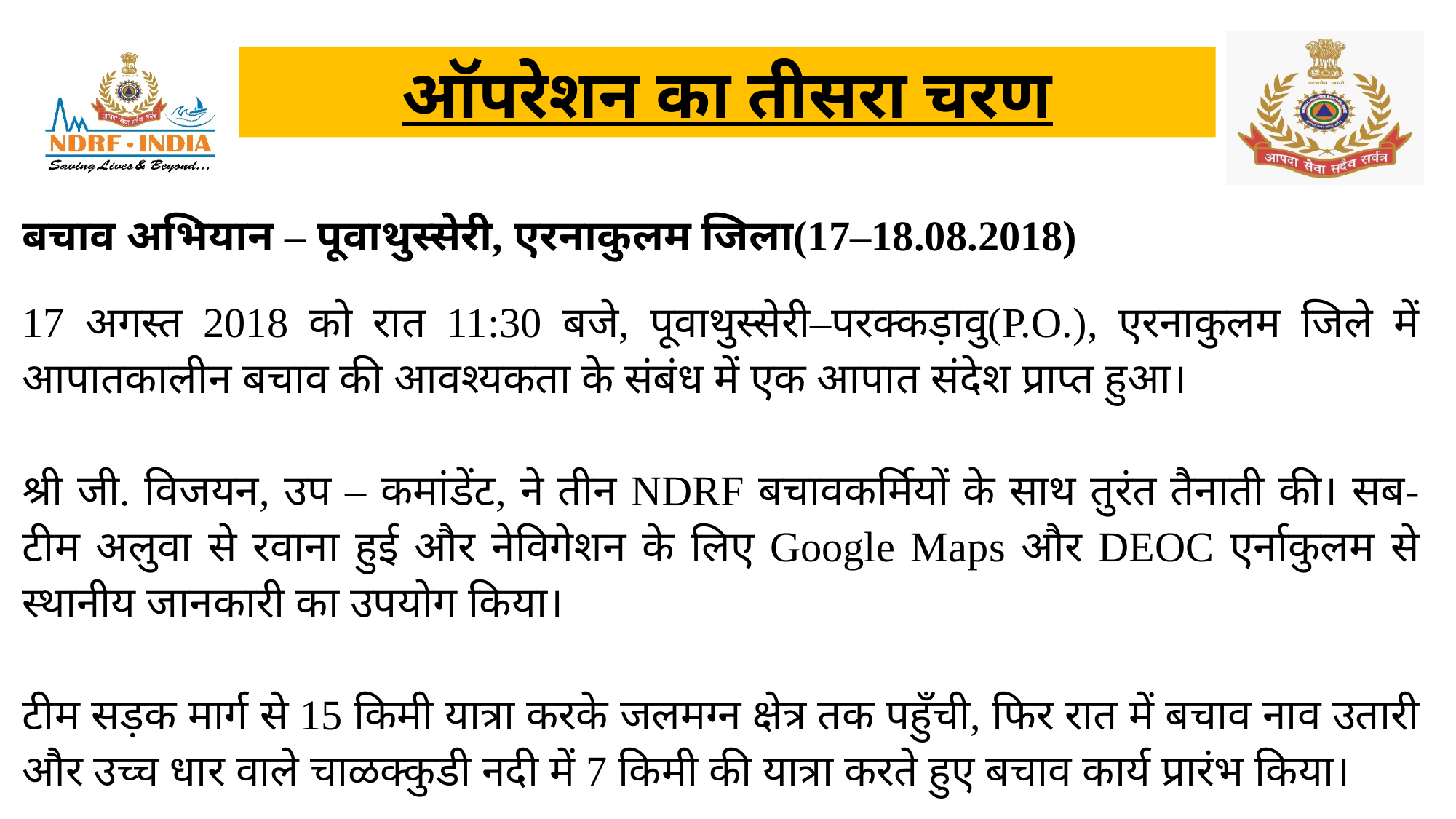

ऑपरेशन का तीसरा चरण
बचाव अभियान – पूवाथुस्सेरी, एरनाकुलम जिला(17–18.08.2018)

17 अगस्त 2018 को रात 11:30 बजे, पूवाथुस्सेरी–परक्कड़ावु(P.O.), एरनाकुलम जिले में आपातकालीन बचाव की आवश्यकता के संबंध में एक आपात संदेश प्राप्त हुआ।

श्री जी. विजयन, उप – कमांडेंट, ने तीन NDRF बचावकर्मियों के साथ तुरंत तैनाती की। सब-टीम अलुवा से रवाना हुई और नेविगेशन के लिए Google Maps और DEOC एर्नाकुलम से स्थानीय जानकारी का उपयोग किया।

टीम सड़क मार्ग से 15 किमी यात्रा करके जलमग्न क्षेत्र तक पहुँची, फिर रात में बचाव नाव उतारी और उच्च धार वाले चाळक्कुडी नदी में 7 किमी की यात्रा करते हुए बचाव कार्य प्रारंभ किया।